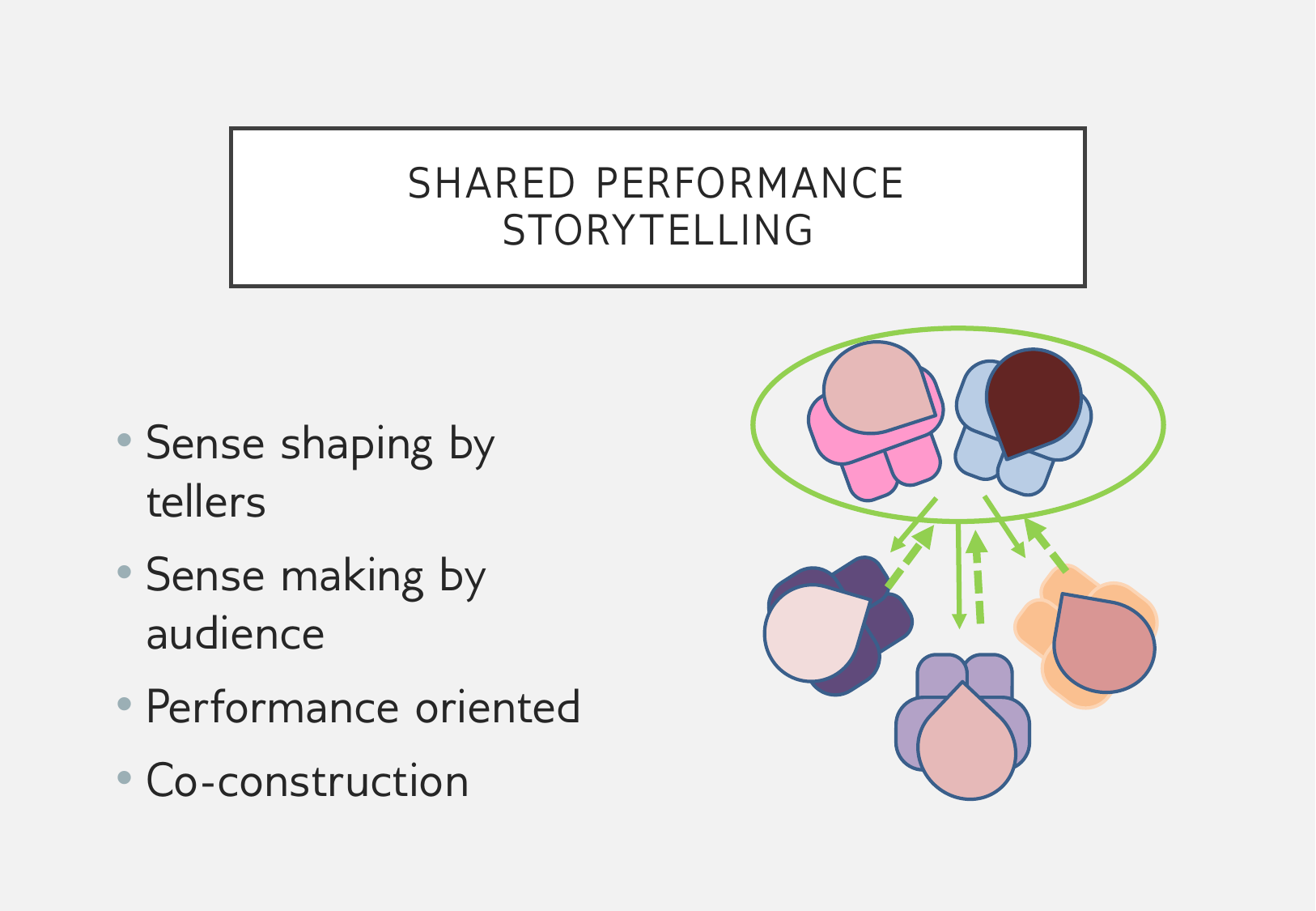

# Shared Performance Storytelling

Sense shaping by tellers
Sense making by audience
Performance oriented
Co-construction